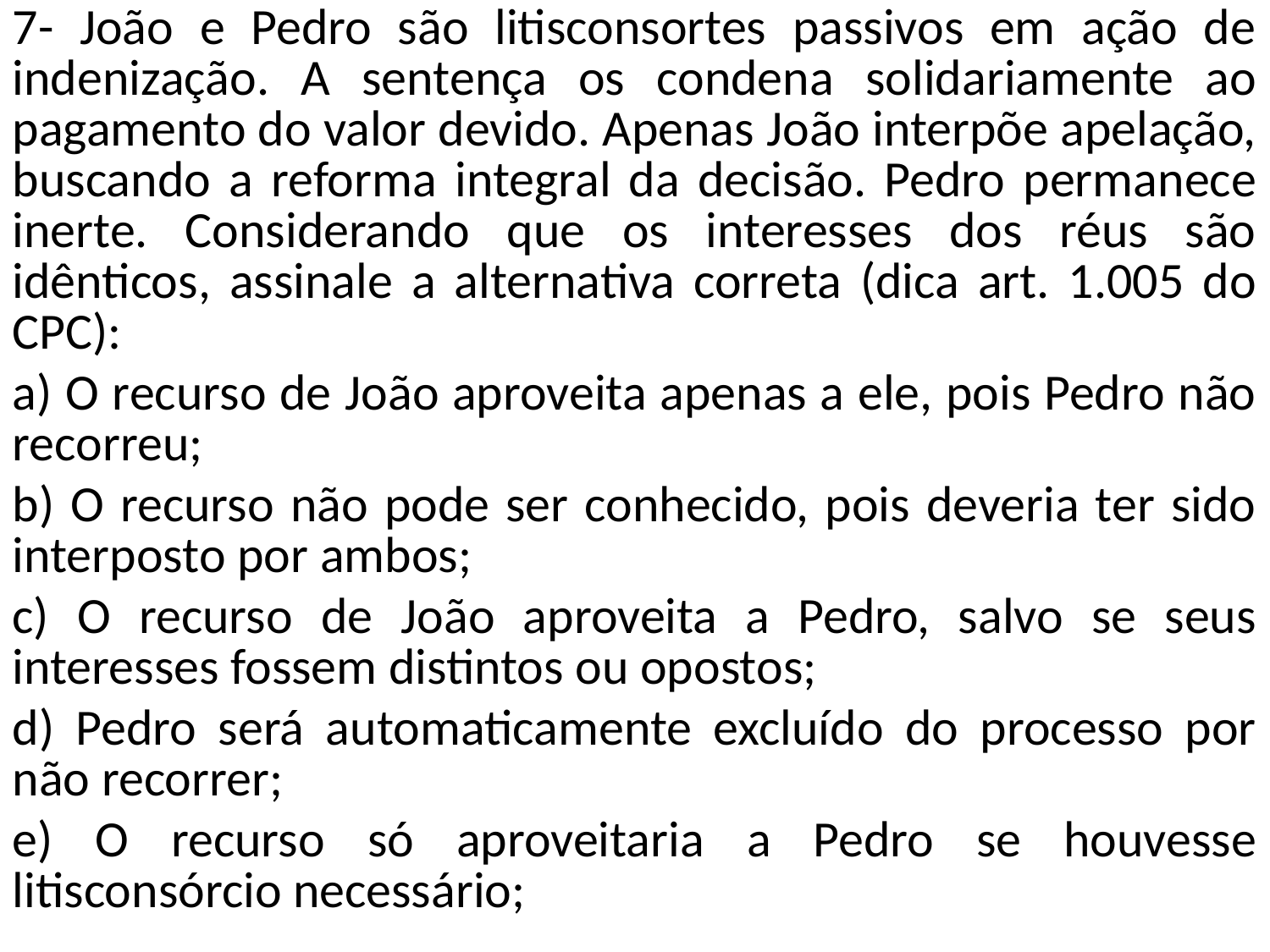

7- João e Pedro são litisconsortes passivos em ação de indenização. A sentença os condena solidariamente ao pagamento do valor devido. Apenas João interpõe apelação, buscando a reforma integral da decisão. Pedro permanece inerte. Considerando que os interesses dos réus são idênticos, assinale a alternativa correta (dica art. 1.005 do CPC):
a) O recurso de João aproveita apenas a ele, pois Pedro não recorreu;
b) O recurso não pode ser conhecido, pois deveria ter sido interposto por ambos;
c) O recurso de João aproveita a Pedro, salvo se seus interesses fossem distintos ou opostos;
d) Pedro será automaticamente excluído do processo por não recorrer;
e) O recurso só aproveitaria a Pedro se houvesse litisconsórcio necessário;